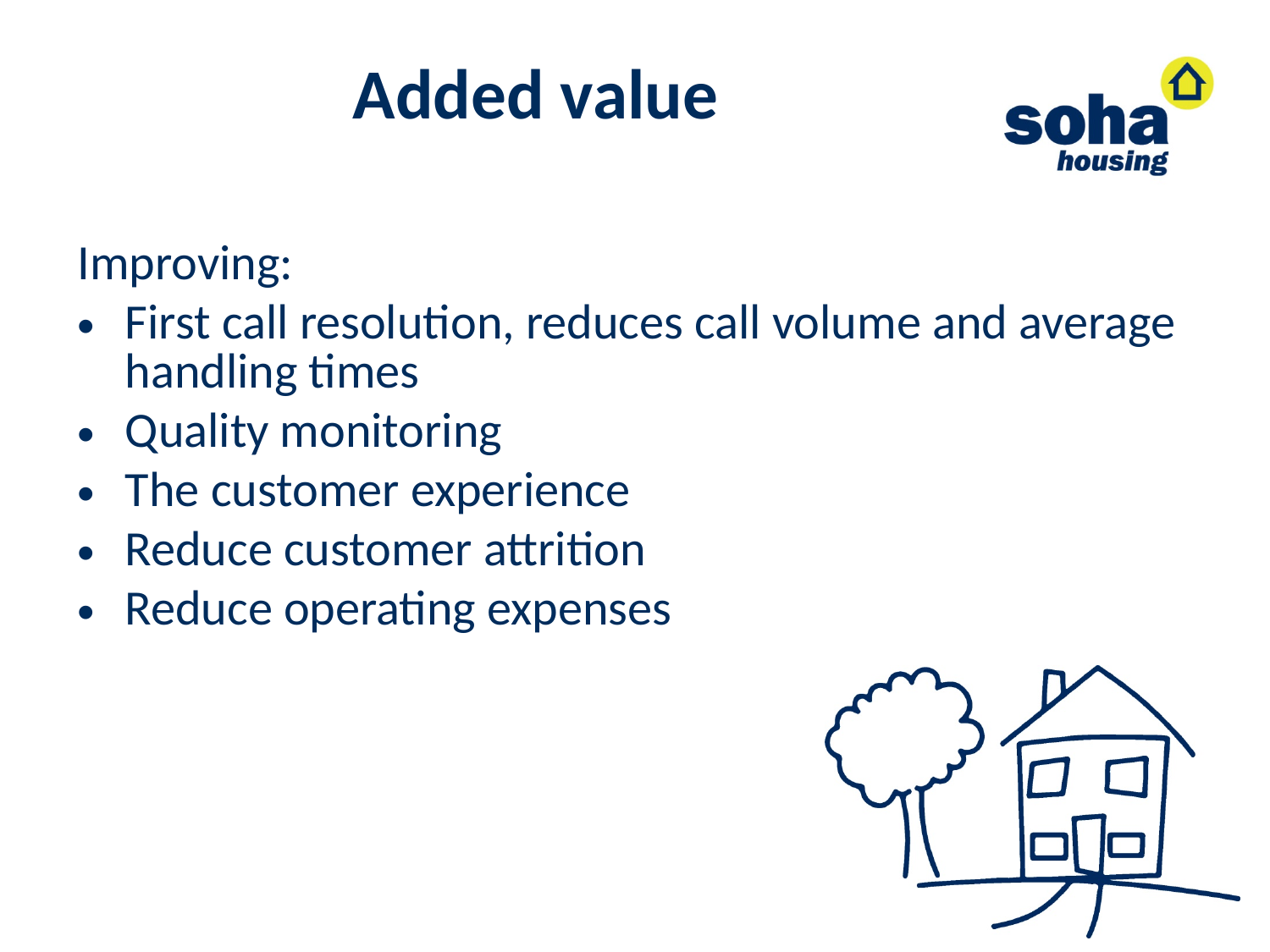

# Added value
Improving:
First call resolution, reduces call volume and average handling times
Quality monitoring
The customer experience
Reduce customer attrition
Reduce operating expenses